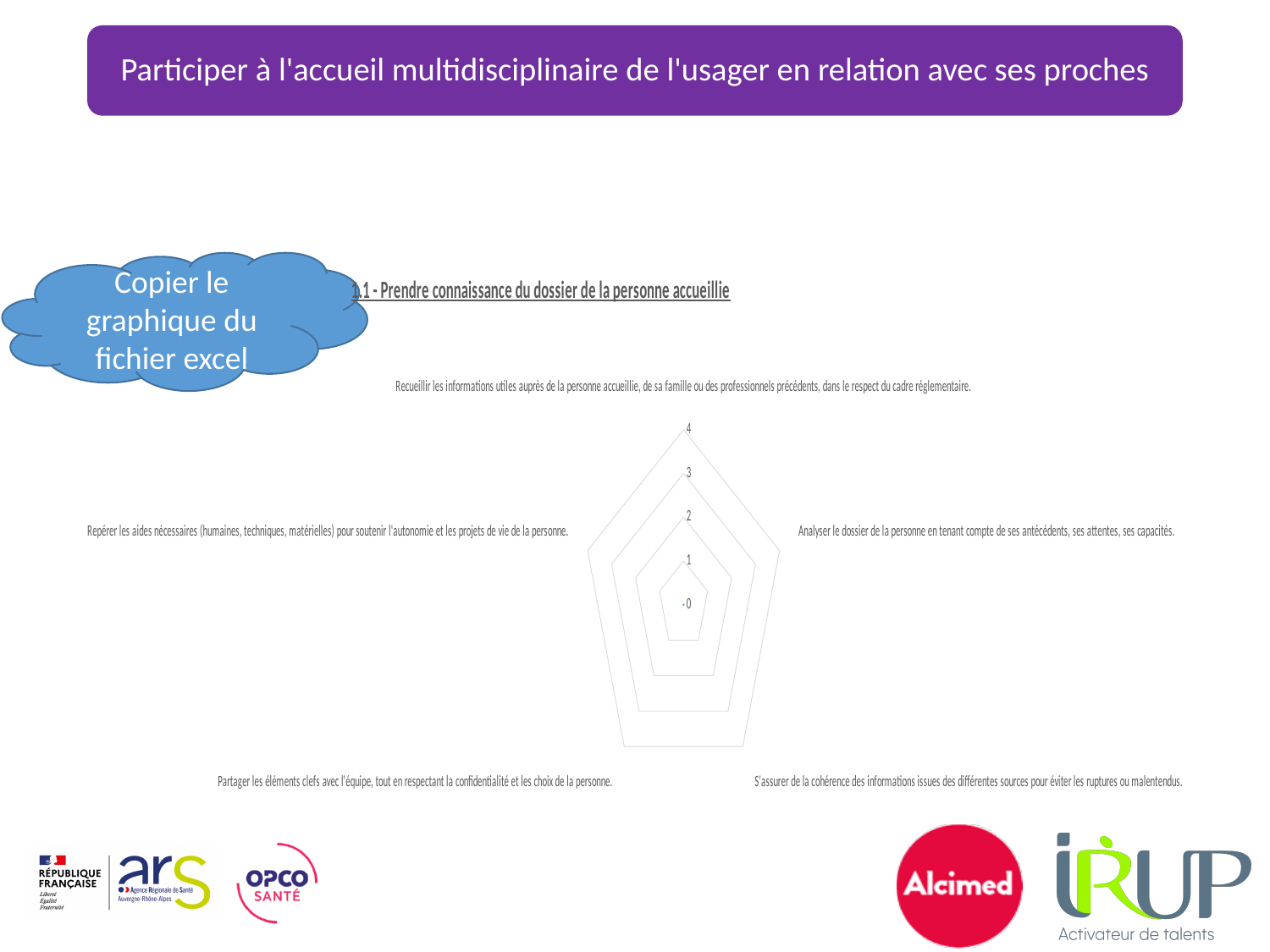

Participer à l'accueil multidisciplinaire de l'usager en relation avec ses proches
Copier le graphique du fichier excel

### Chart: 1.1 - Prendre connaissance du dossier de la personne accueillie

| Category | 1 - Prendre connaissance du dossier de la personne accueillie |
|---|---|
| Recueillir les informations utiles auprès de la personne accueillie, de sa famille ou des professionnels précédents, dans le respect du cadre réglementaire. | None |
| Analyser le dossier de la personne en tenant compte de ses antécédents, ses attentes, ses capacités. | None |
| S'assurer de la cohérence des informations issues des différentes sources pour éviter les ruptures ou malentendus. | None |
| Partager les éléments clefs avec l'équipe, tout en respectant la confidentialité et les choix de la personne. | None |
| Repérer les aides nécessaires (humaines, techniques, matérielles) pour soutenir l'autonomie et les projets de vie de la personne. | None |